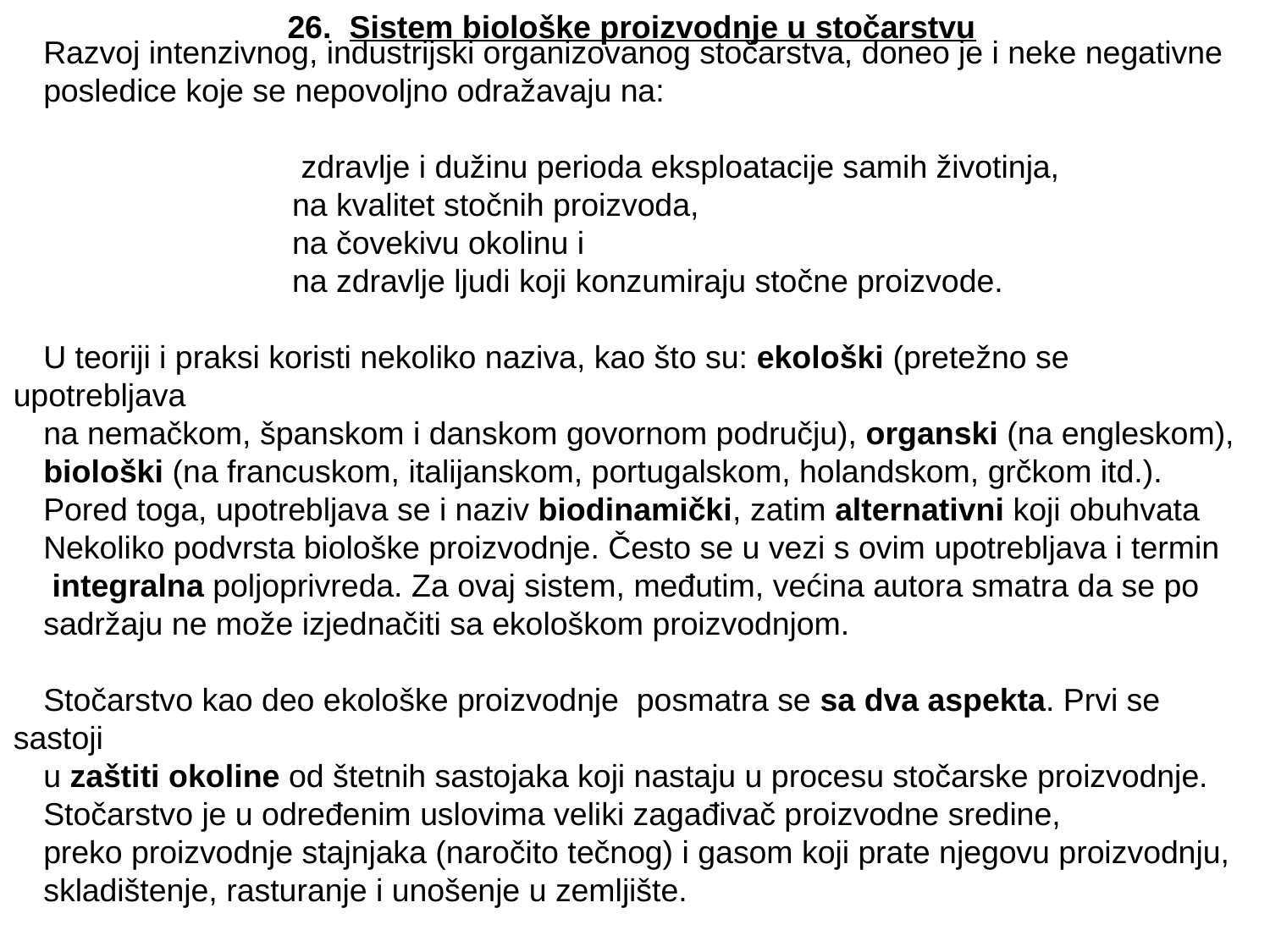

26.  Sistem biološke proizvodnje u stočarstvu
Razvoj intenzivnog, industrijski organizovanog stočarstva, doneo je i neke negativne
posledice koje se nepovoljno odražavaju na:

                             zdravlje i dužinu perioda eksploatacije samih životinja,
                            na kvalitet stočnih proizvoda,
                            na čovekivu okolinu i
                            na zdravlje ljudi koji konzumiraju stočne proizvode.

U teoriji i praksi koristi nekoliko naziva, kao što su: ekološki (pretežno se upotrebljava
na nemačkom, španskom i danskom govornom području), organski (na engleskom),
biološki (na francuskom, italijanskom, portugalskom, holandskom, grčkom itd.).
Pored toga, upotrebljava se i naziv biodinamički, zatim alternativni koji obuhvata
Nekoliko podvrsta biološke proizvodnje. Često se u vezi s ovim upotrebljava i termin
 integralna poljoprivreda. Za ovaj sistem, međutim, većina autora smatra da se po
sadržaju ne može izjednačiti sa ekološkom proizvodnjom.

Stočarstvo kao deo ekološke proizvodnje  posmatra se sa dva aspekta. Prvi se sastoji
u zaštiti okoline od štetnih sastojaka koji nastaju u procesu stočarske proizvodnje.
Stočarstvo je u određenim uslovima veliki zagađivač proizvodne sredine,
preko proizvodnje stajnjaka (naročito tečnog) i gasom koji prate njegovu proizvodnju,
skladištenje, rasturanje i unošenje u zemljište.